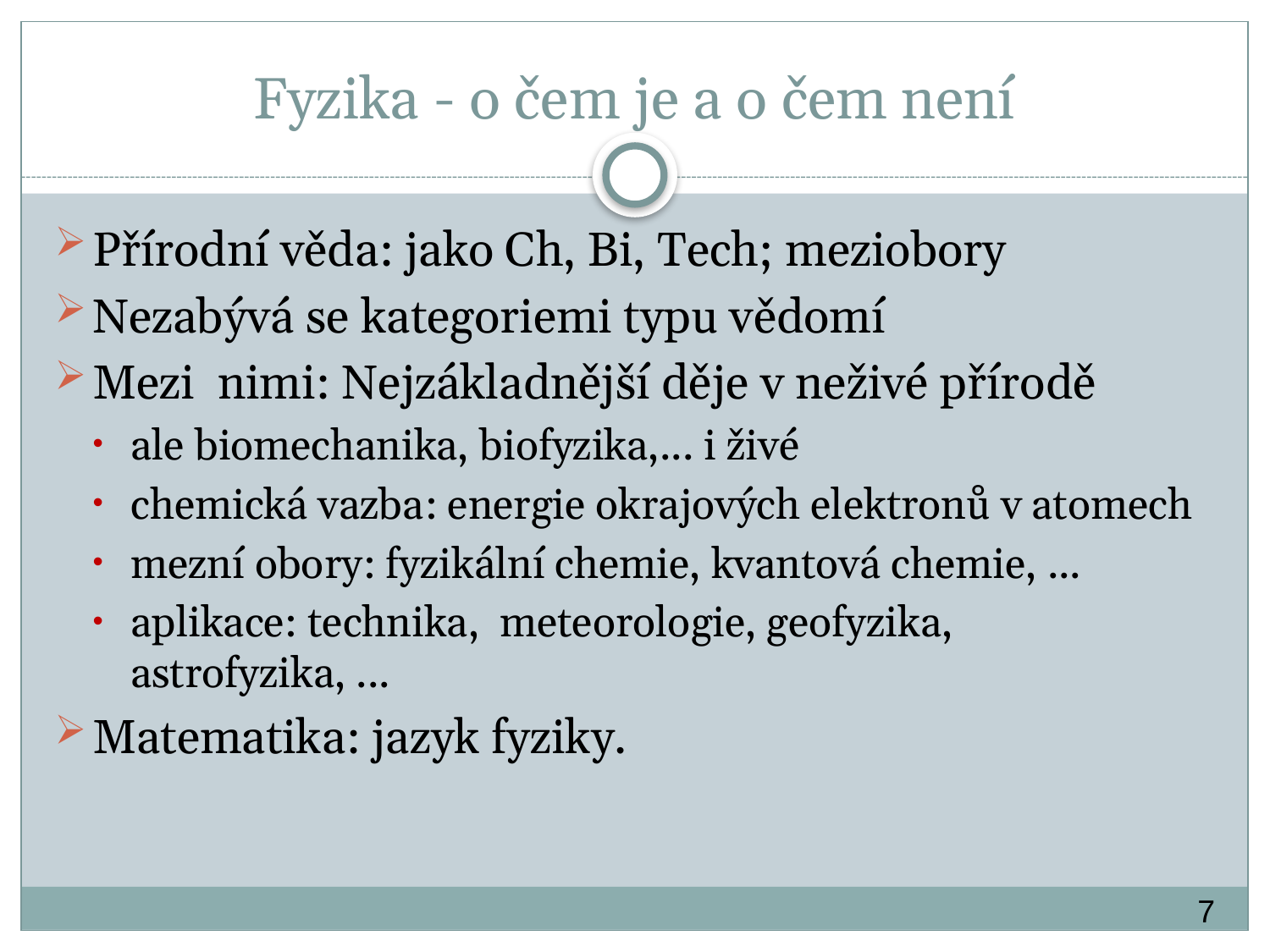

# Fyzika - o čem je a o čem není
Přírodní věda: jako Ch, Bi, Tech; meziobory
Nezabývá se kategoriemi typu vědomí
Mezi  nimi: Nejzákladnější děje v neživé přírodě
ale biomechanika, biofyzika,... i živé
chemická vazba: energie okrajových elektronů v atomech
mezní obory: fyzikální chemie, kvantová chemie, ...
aplikace: technika,  meteorologie, geofyzika, astrofyzika, ...
Matematika: jazyk fyziky.
7